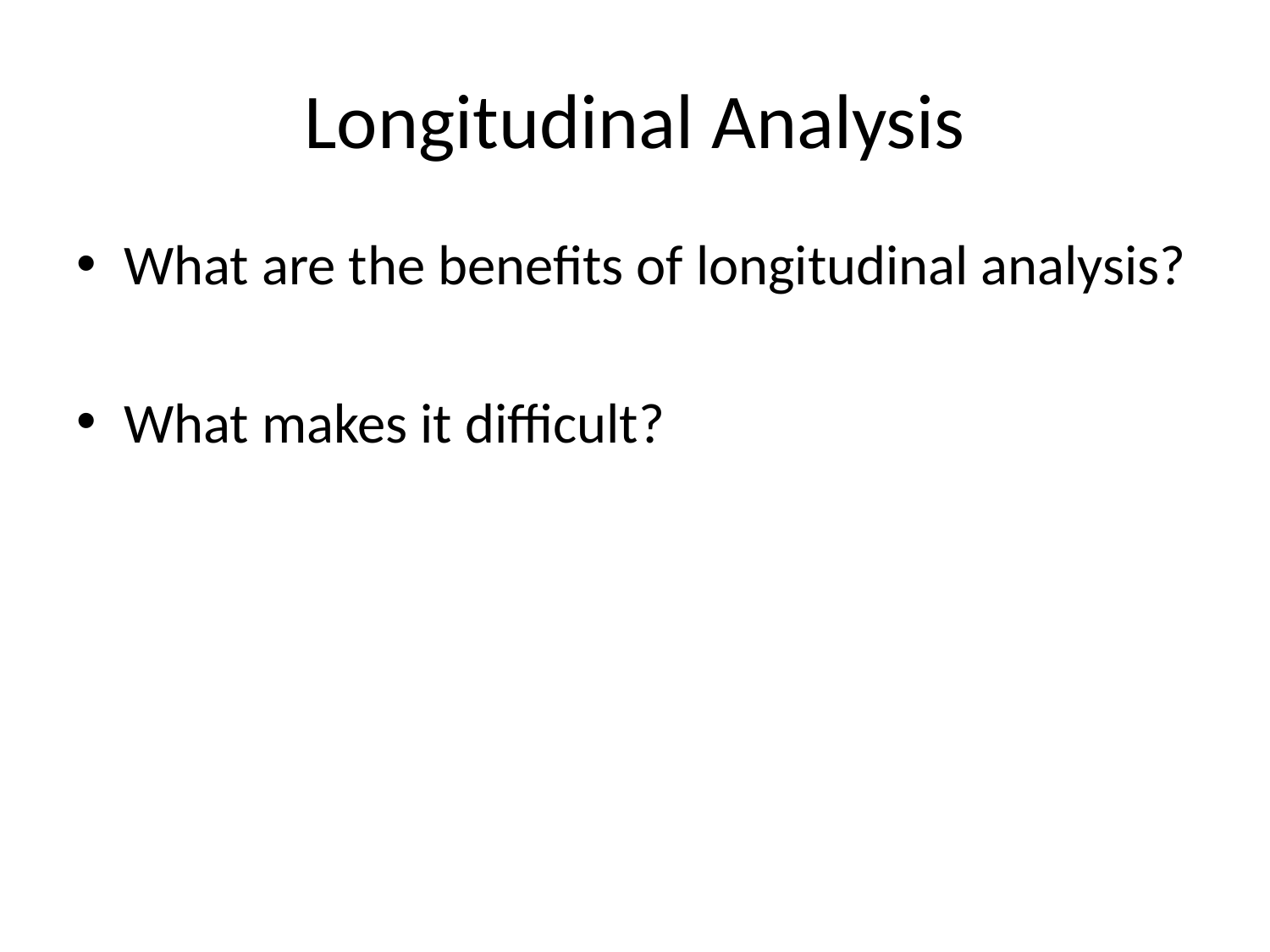

# Longitudinal Analysis
What are the benefits of longitudinal analysis?

What makes it difficult?